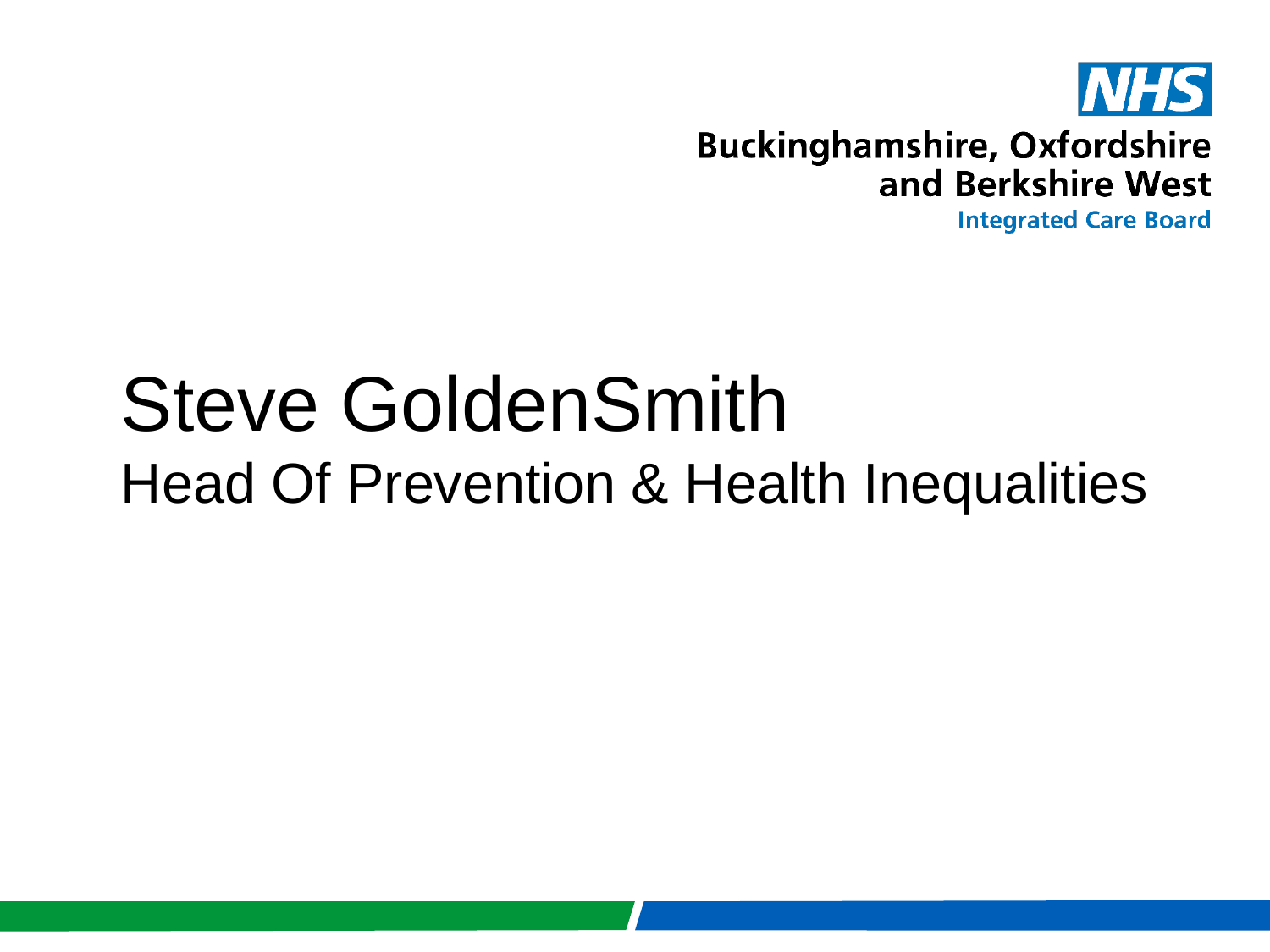

Steve GoldenSmith
Head Of Prevention & Health Inequalities